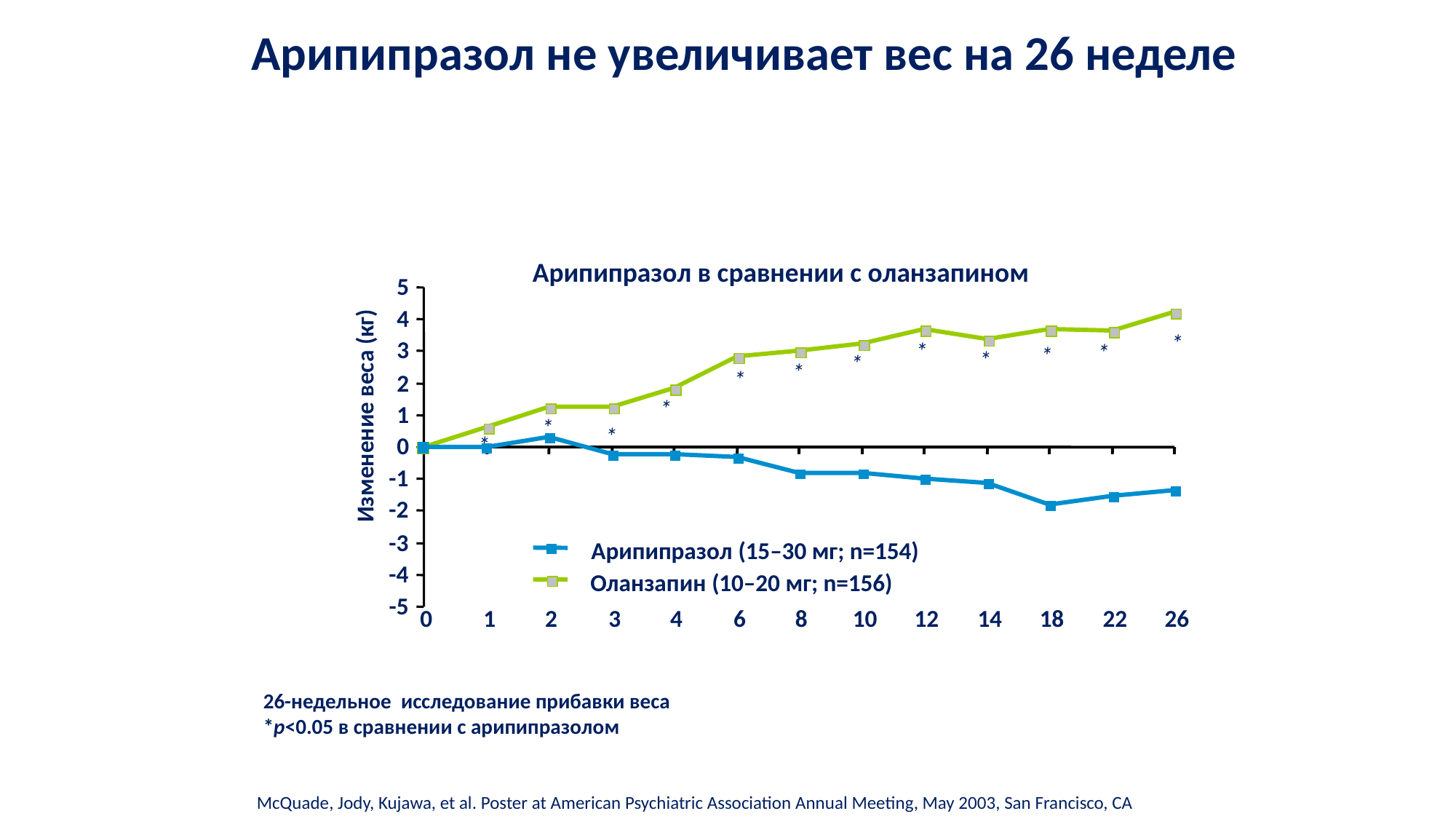

Арипипразол не увеличивает вес на 26 неделе

Арипипразол в сравнении с оланзапином
5

4

3

2

1
Изменение веса (кг)

0

-1

-2

-3

-4

*
*
*
*

*
*
*
*
*
*
*
*

0
1
2
3
4
6
8
10
12
14
18
22
26

Арипипразол (15–30 мг; n=154)
Оланзапин (10–20 мг; n=156)

-5
26-недельное  исследование прибавки веса
*p<0.05 в сравнении с арипипразолом
McQuade, Jody, Kujawa, et al. Poster at American Psychiatric Association Annual Meeting, May 2003, San Francisco, CA